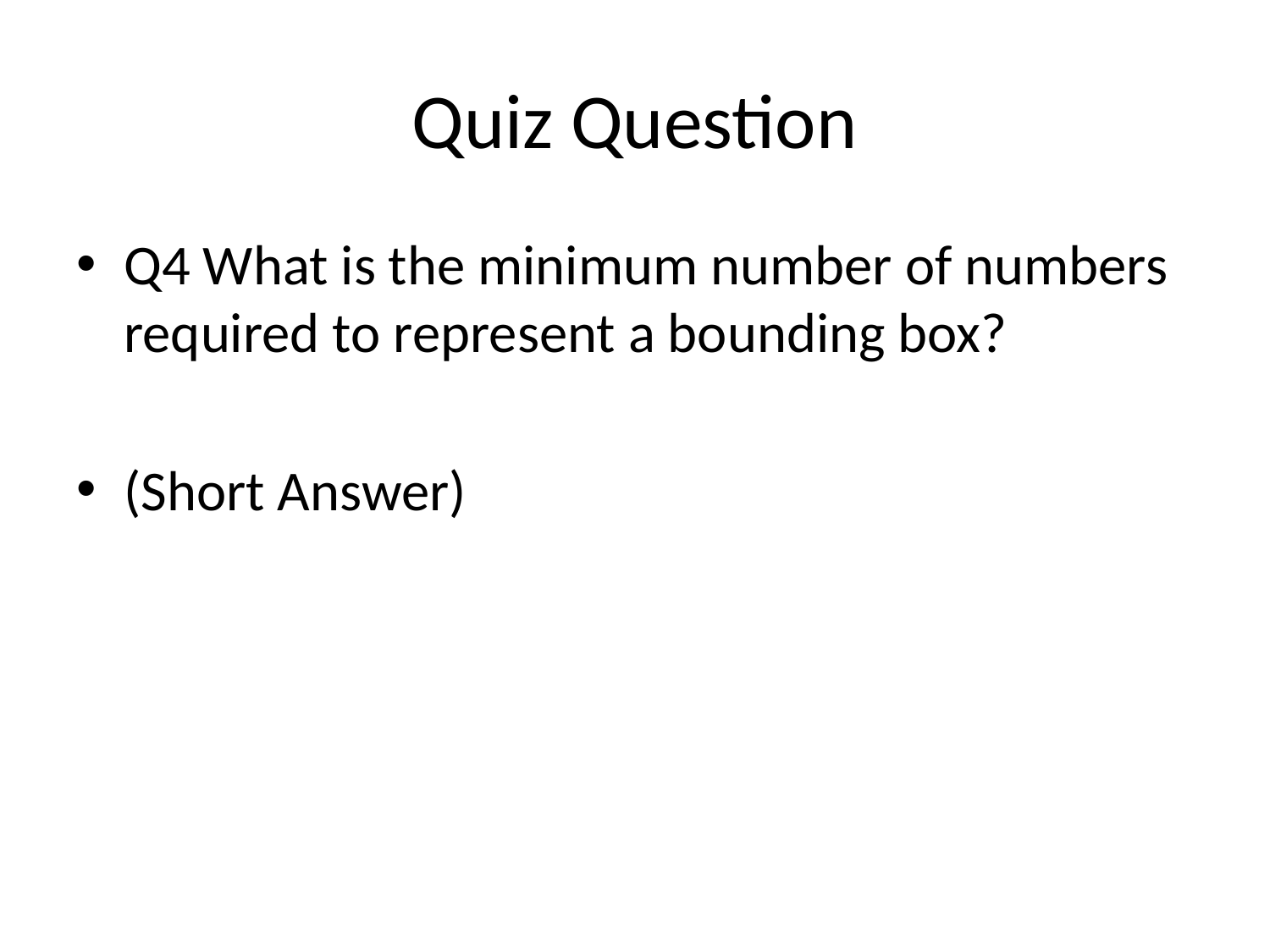

# Quiz Question
Q4 What is the minimum number of numbers required to represent a bounding box?

(Short Answer)